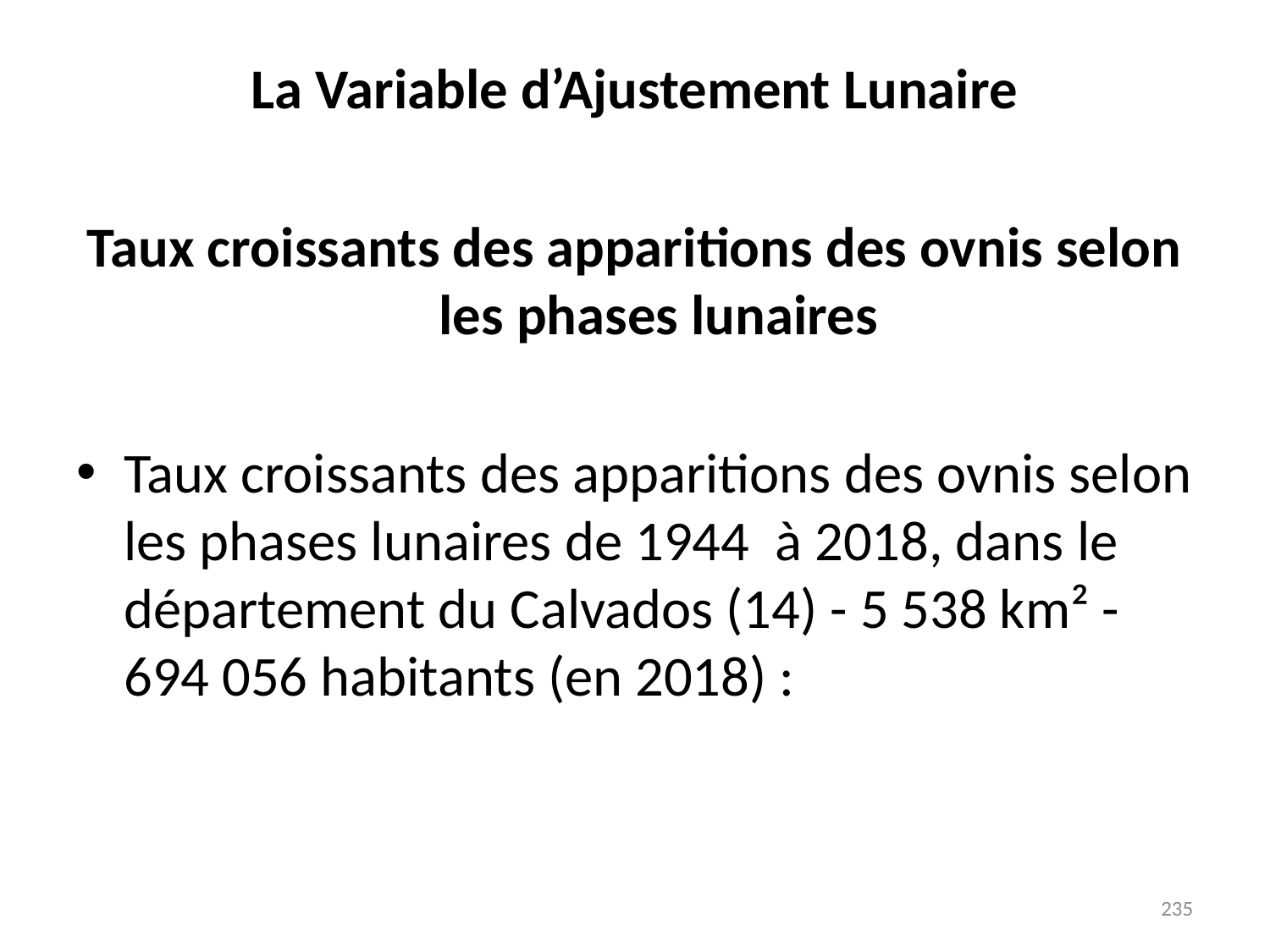

# La Variable d’Ajustement Lunaire

Taux croissants des apparitions des ovnis selon les phases lunaires

Taux croissants des apparitions des ovnis selon les phases lunaires de 1944  à 2018, dans le département du Calvados (14) - 5 538 km² - 694 056 habitants (en 2018) :

235